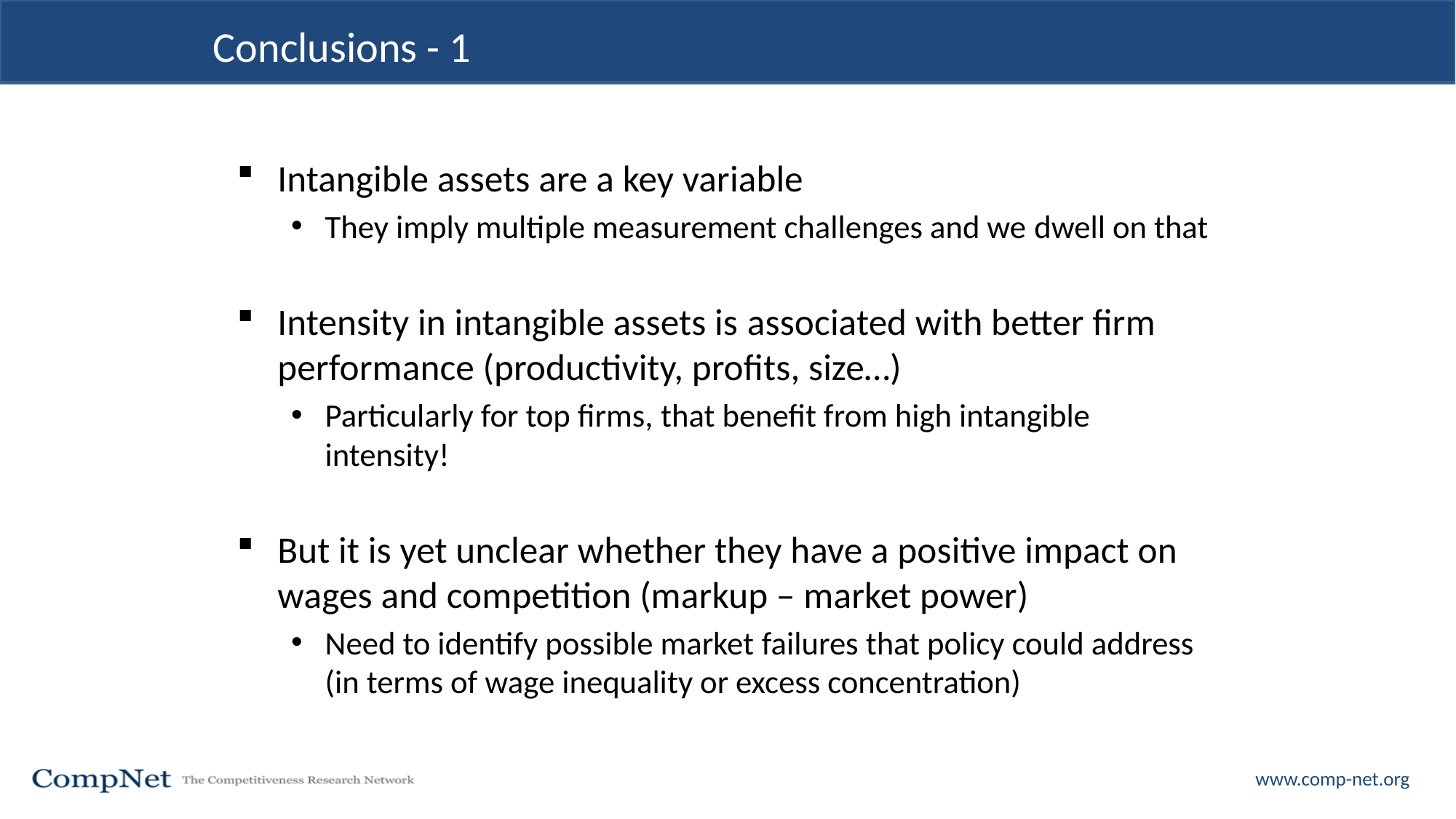

# Conclusions - 1
Intangible assets are a key variable
They imply multiple measurement challenges and we dwell on that

Intensity in intangible assets is associated with better firm performance (productivity, profits, size…)
Particularly for top firms, that benefit from high intangible intensity!

But it is yet unclear whether they have a positive impact on wages and competition (markup – market power)
Need to identify possible market failures that policy could address (in terms of wage inequality or excess concentration)

10